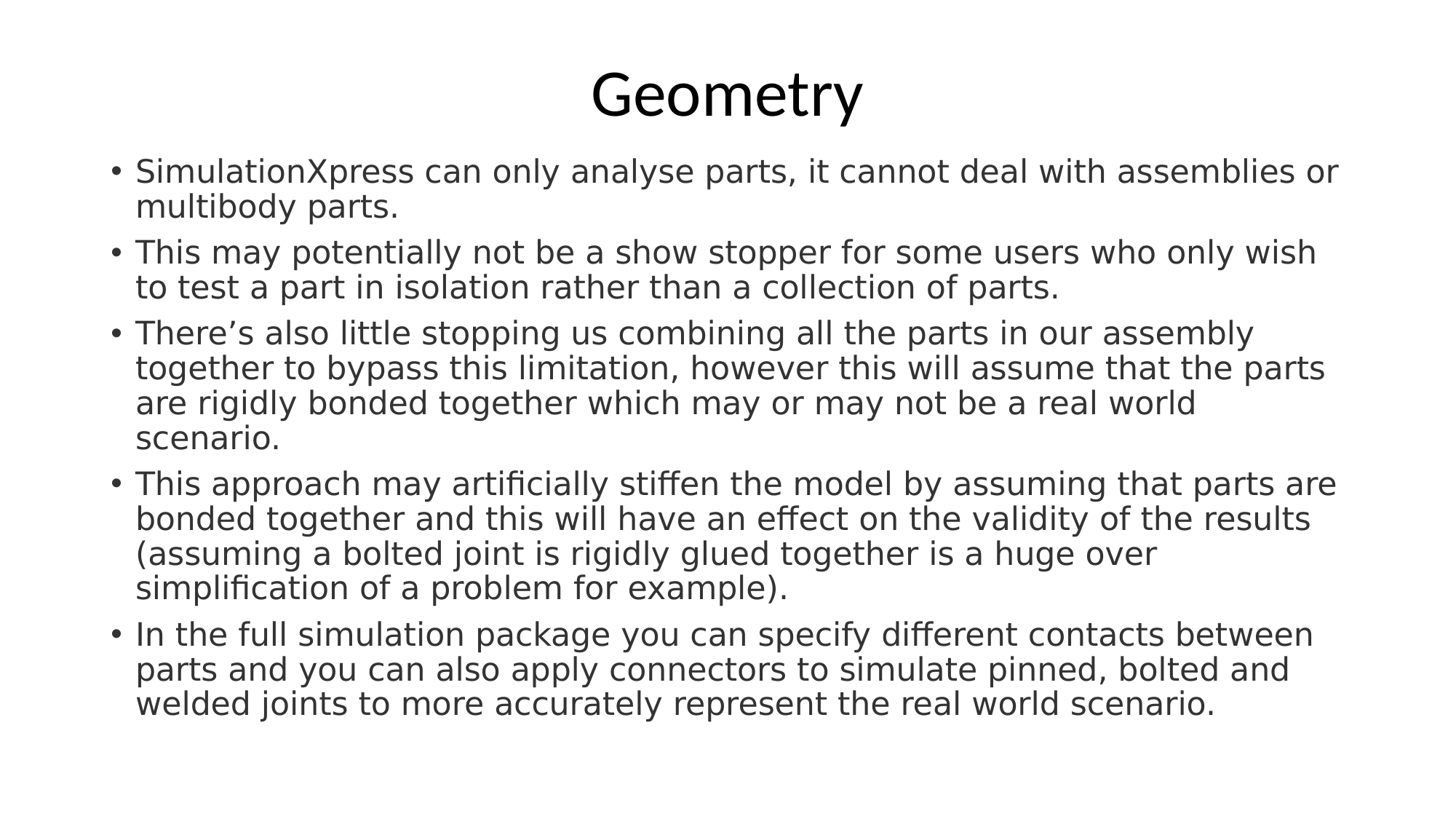

# Geometry
SimulationXpress can only analyse parts, it cannot deal with assemblies or multibody parts.
This may potentially not be a show stopper for some users who only wish to test a part in isolation rather than a collection of parts.
There’s also little stopping us combining all the parts in our assembly together to bypass this limitation, however this will assume that the parts are rigidly bonded together which may or may not be a real world scenario.
This approach may artificially stiffen the model by assuming that parts are bonded together and this will have an effect on the validity of the results (assuming a bolted joint is rigidly glued together is a huge over simplification of a problem for example).
In the full simulation package you can specify different contacts between parts and you can also apply connectors to simulate pinned, bolted and welded joints to more accurately represent the real world scenario.